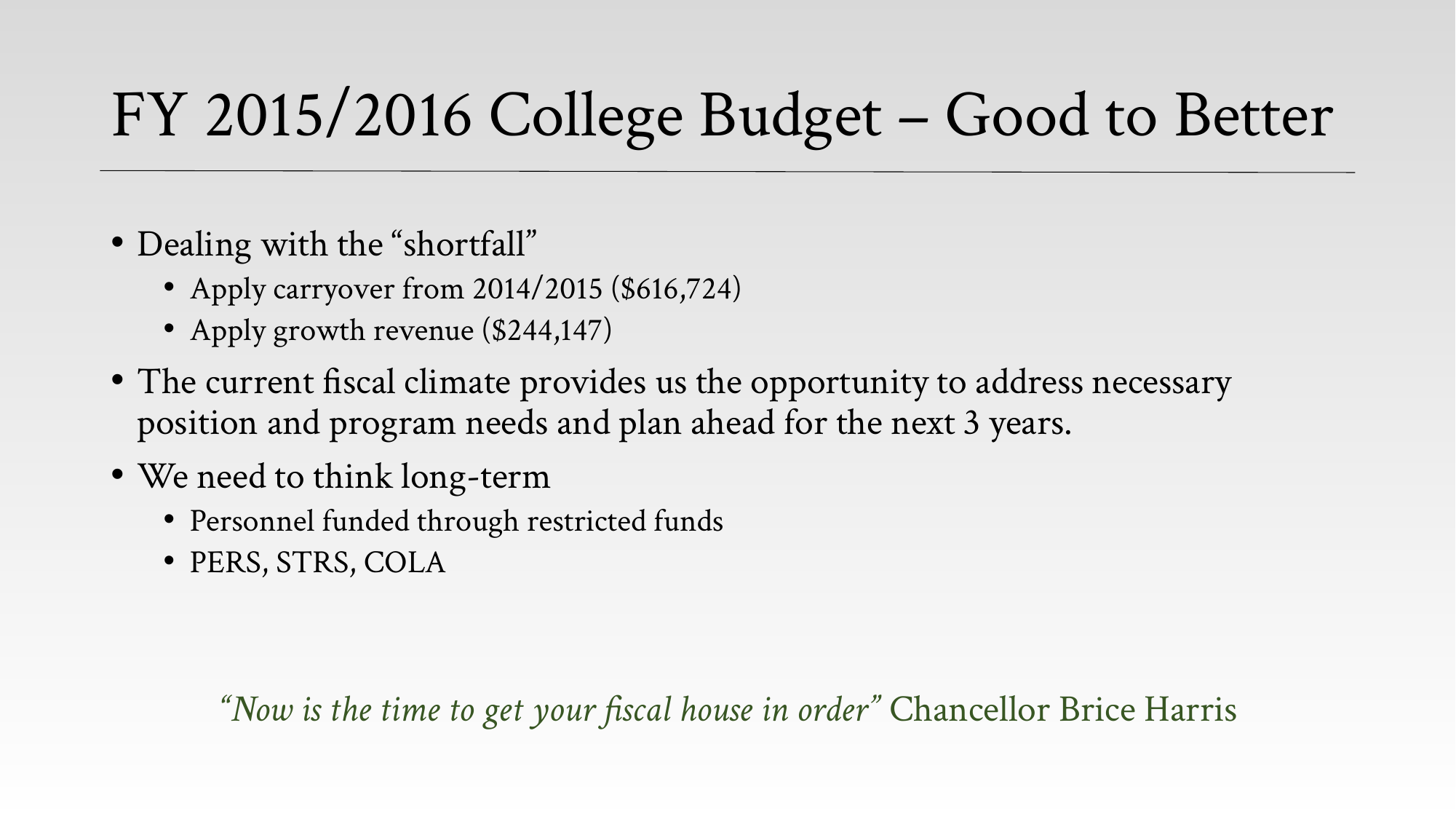

# FY 2015/2016 College Budget – Good to Better
Dealing with the “shortfall”
Apply carryover from 2014/2015 ($616,724)
Apply growth revenue ($244,147)
The current fiscal climate provides us the opportunity to address necessary position and program needs and plan ahead for the next 3 years.
We need to think long-term
Personnel funded through restricted funds
PERS, STRS, COLA

“Now is the time to get your fiscal house in order” Chancellor Brice Harris